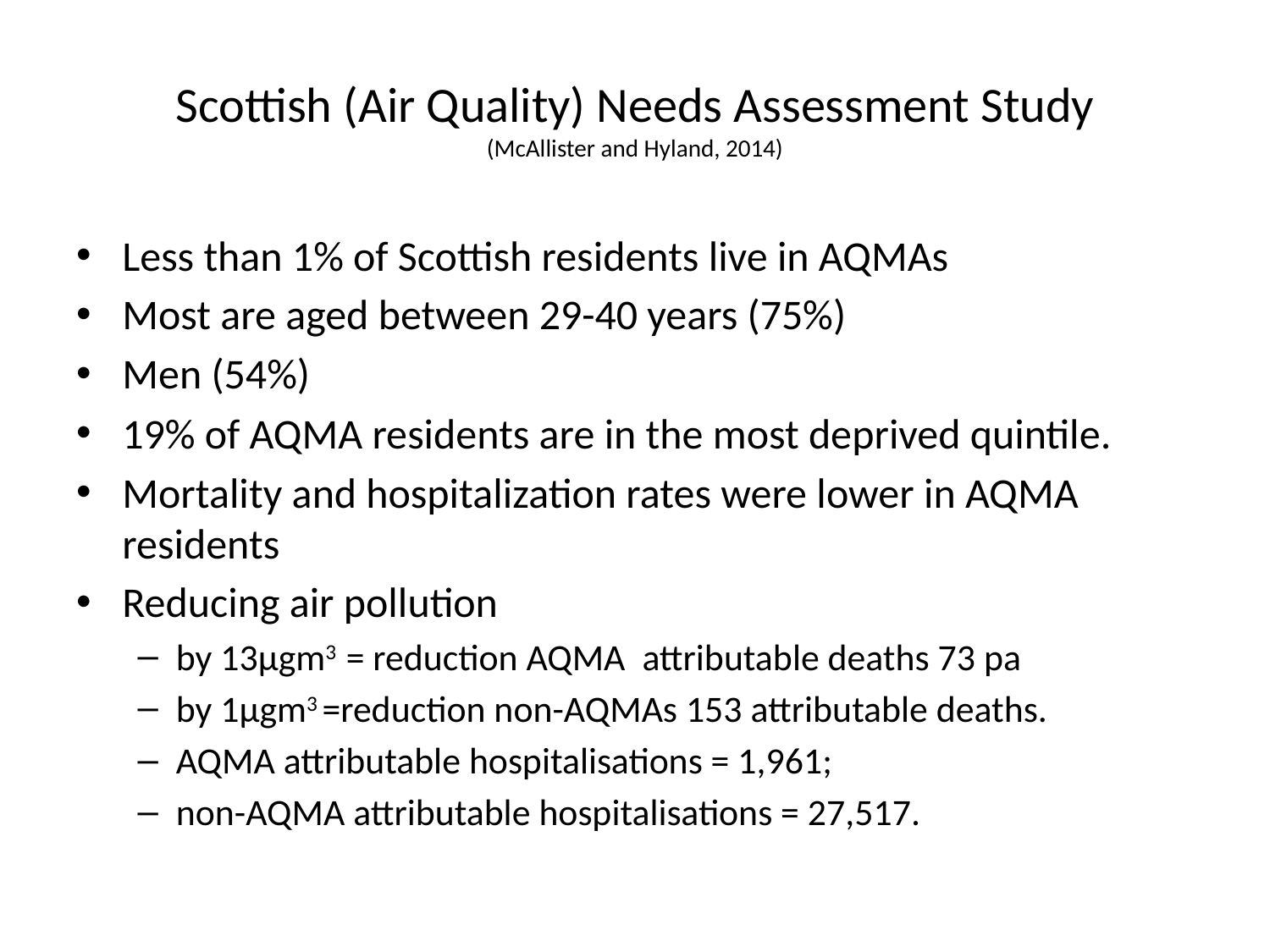

# Scottish (Air Quality) Needs Assessment Study (McAllister and Hyland, 2014)
Less than 1% of Scottish residents live in AQMAs
Most are aged between 29-40 years (75%)
Men (54%)
19% of AQMA residents are in the most deprived quintile.
Mortality and hospitalization rates were lower in AQMA residents
Reducing air pollution
by 13µgm3  = reduction AQMA  attributable deaths 73 pa
by 1µgm3 =reduction non-AQMAs 153 attributable deaths.
AQMA attributable hospitalisations = 1,961;
non-AQMA attributable hospitalisations = 27,517.